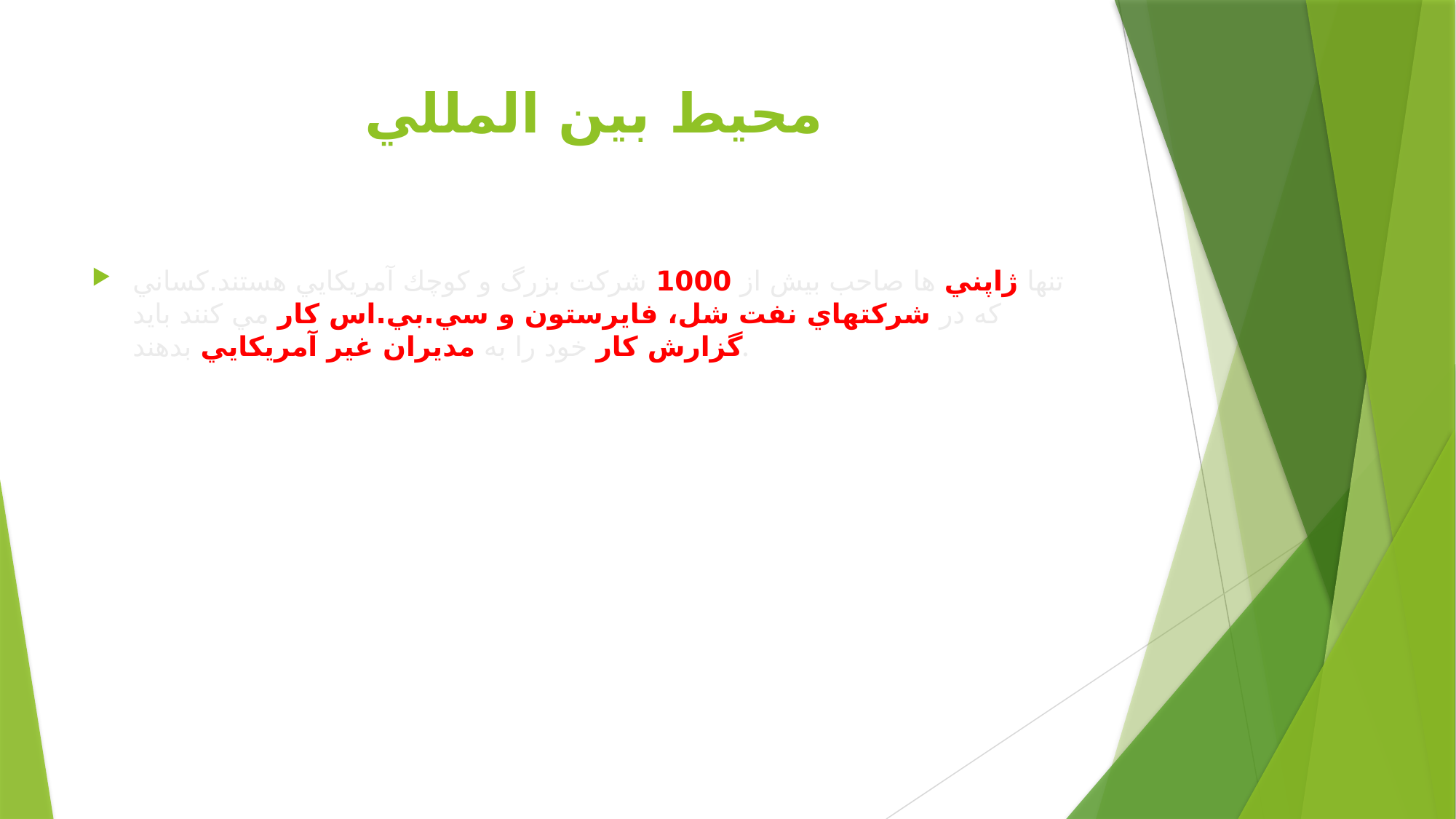

# محيط بين المللي
تنها ژاپني ها صاحب بيش از 1000 شركت بزرگ و كوچك آمريكايي هستند.كساني كه در شركتهاي نفت شل، فايرستون و سي.بي.اس كار مي كنند بايد گزارش كار خود را به مديران غير آمريكايي بدهند.